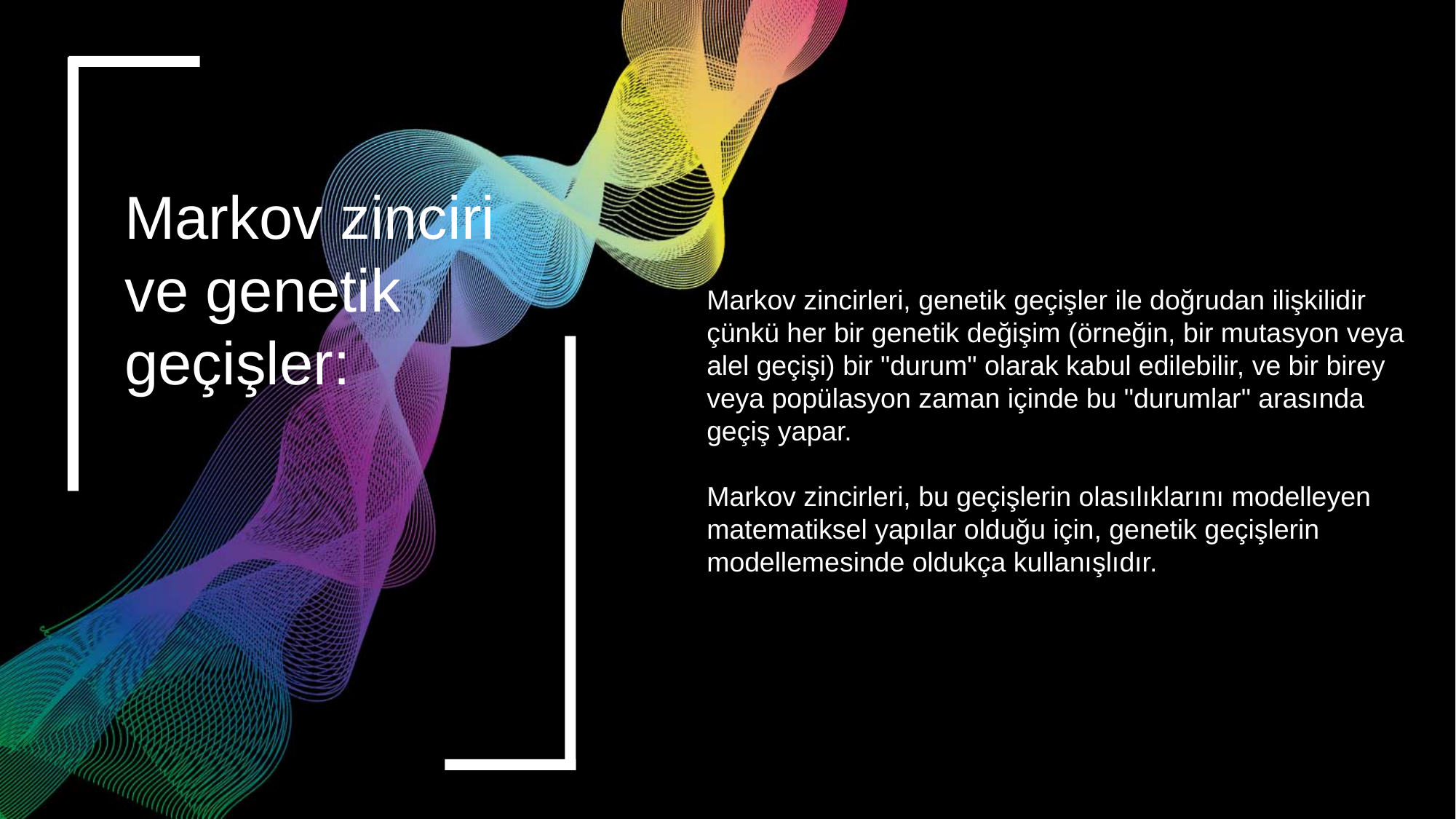

Markov zinciri ve genetik geçişler:

Markov zincirleri, genetik geçişler ile doğrudan ilişkilidir çünkü her bir genetik değişim (örneğin, bir mutasyon veya alel geçişi) bir "durum" olarak kabul edilebilir, ve bir birey veya popülasyon zaman içinde bu "durumlar" arasında geçiş yapar.

Markov zincirleri, bu geçişlerin olasılıklarını modelleyen matematiksel yapılar olduğu için, genetik geçişlerin modellemesinde oldukça kullanışlıdır.